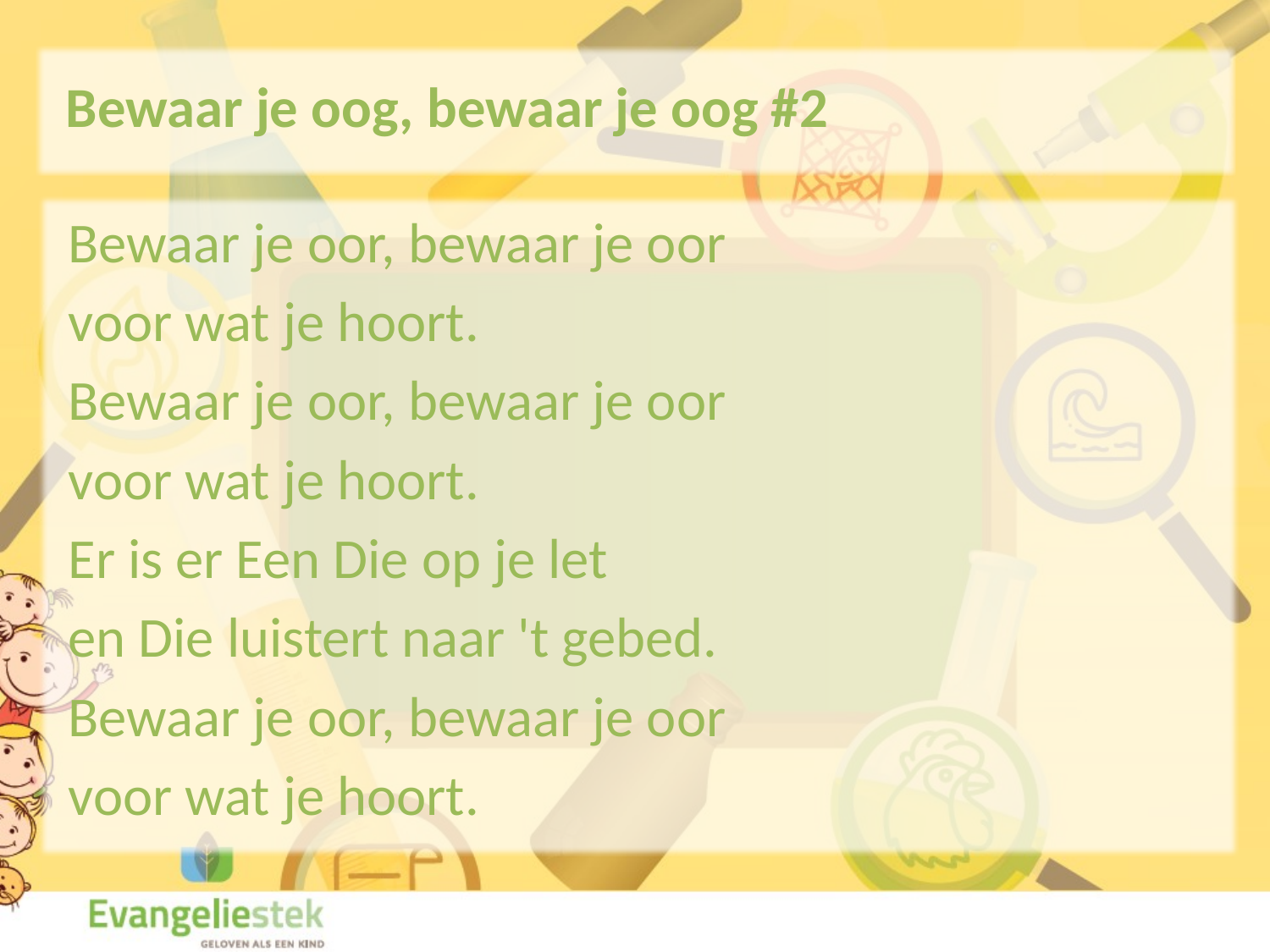

Bewaar je oog, bewaar je oog #2
Bewaar je oor, bewaar je oor
voor wat je hoort.
Bewaar je oor, bewaar je oor
voor wat je hoort.
Er is er Een Die op je let
en Die luistert naar 't gebed.
Bewaar je oor, bewaar je oor
voor wat je hoort.